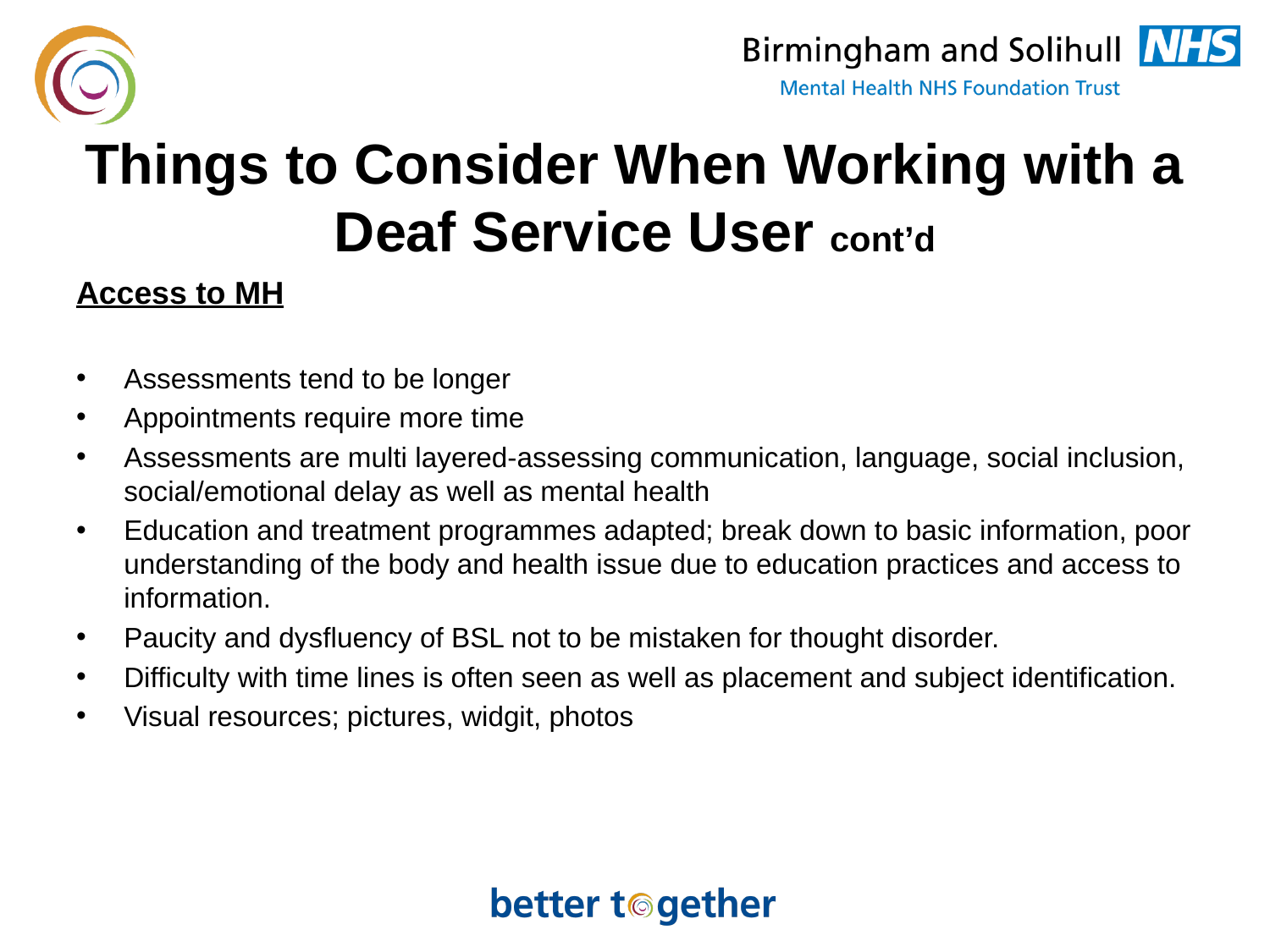

# Things to Consider When Working with a Deaf Service User cont’d
Access to MH

Assessments tend to be longer
Appointments require more time
Assessments are multi layered-assessing communication, language, social inclusion, social/emotional delay as well as mental health
Education and treatment programmes adapted; break down to basic information, poor understanding of the body and health issue due to education practices and access to information.
Paucity and dysfluency of BSL not to be mistaken for thought disorder.
Difficulty with time lines is often seen as well as placement and subject identification.
Visual resources; pictures, widgit, photos